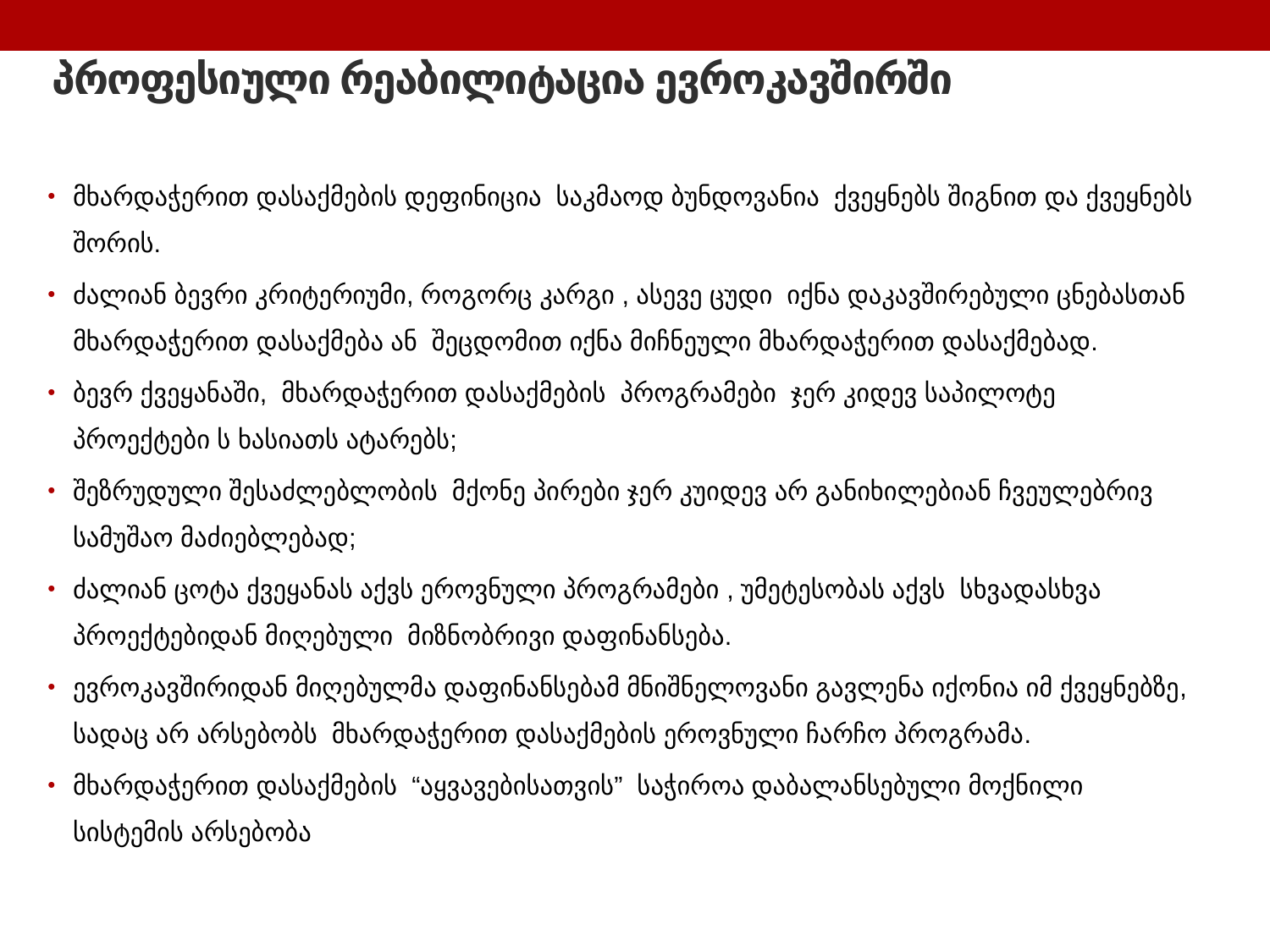

# პროფესიული რეაბილიტაცია ევროკავშირში
მხარდაჭერით დასაქმების დეფინიცია  საკმაოდ ბუნდოვანია  ქვეყნებს შიგნით და ქვეყნებს შორის.
ძალიან ბევრი კრიტერიუმი, როგორც კარგი , ასევე ცუდი  იქნა დაკავშირებული ცნებასთან მხარდაჭერით დასაქმება ან  შეცდომით იქნა მიჩნეული მხარდაჭერით დასაქმებად.
ბევრ ქვეყანაში,  მხარდაჭერით დასაქმების  პროგრამები  ჯერ კიდევ საპილოტე პროექტები ს ხასიათს ატარებს;
შეზრუდული შესაძლებლობის  მქონე პირები ჯერ კუიდევ არ განიხილებიან ჩვეულებრივ  სამუშაო მაძიებლებად;
ძალიან ცოტა ქვეყანას აქვს ეროვნული პროგრამები , უმეტესობას აქვს  სხვადასხვა პროექტებიდან მიღებული  მიზნობრივი დაფინანსება.
ევროკავშირიდან მიღებულმა დაფინანსებამ მნიშნელოვანი გავლენა იქონია იმ ქვეყნებზე, სადაც არ არსებობს  მხარდაჭერით დასაქმების ეროვნული ჩარჩო პროგრამა.
მხარდაჭერით დასაქმების  “აყვავებისათვის”  საჭიროა დაბალანსებული მოქნილი სისტემის არსებობა